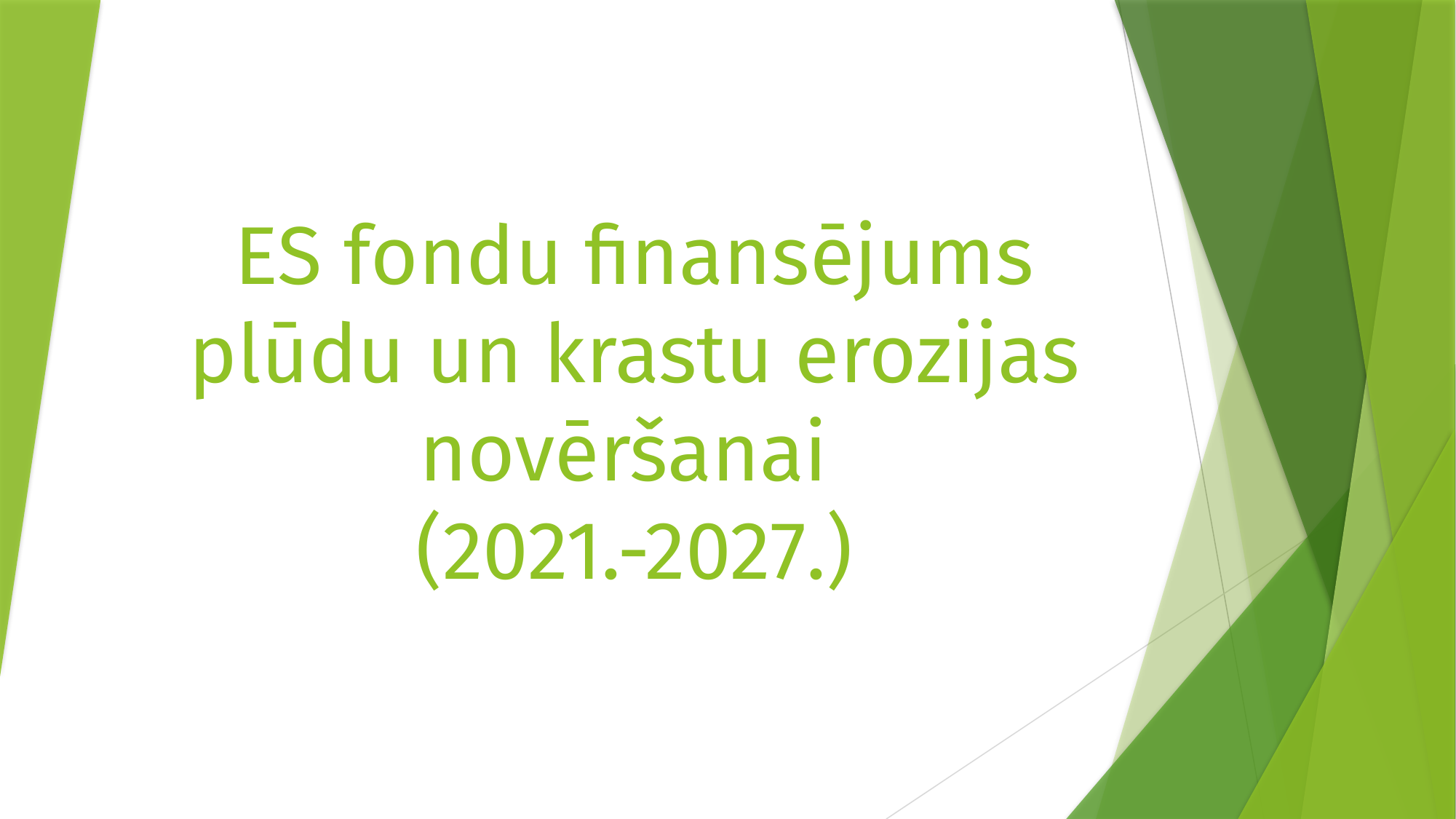

# ES fondu finansējums plūdu un krastu erozijas novēršanai (2021.-2027.)